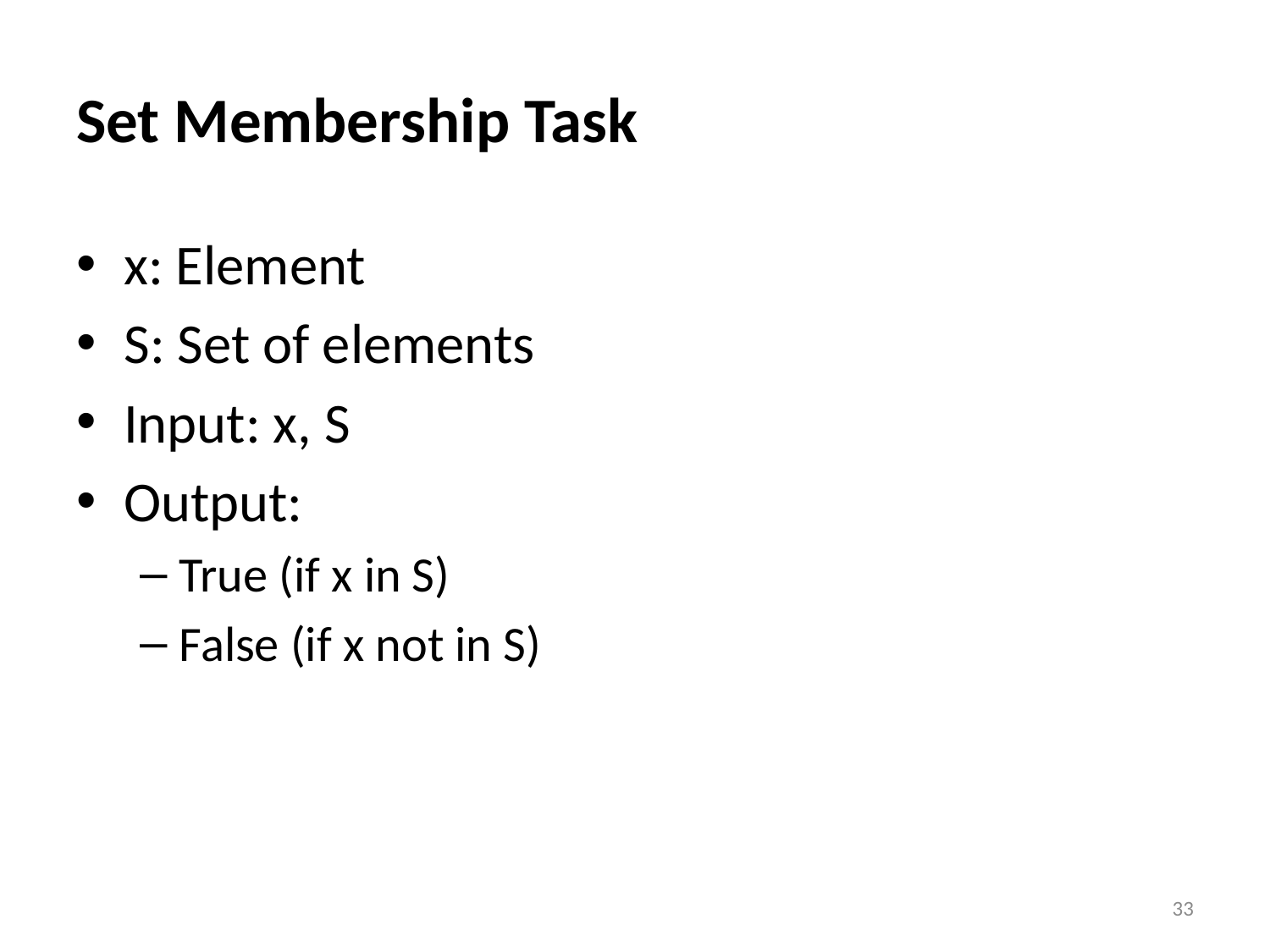

# Set Membership Task
x: Element
S: Set of elements
Input: x, S
Output:
True (if x in S)
False (if x not in S)
33